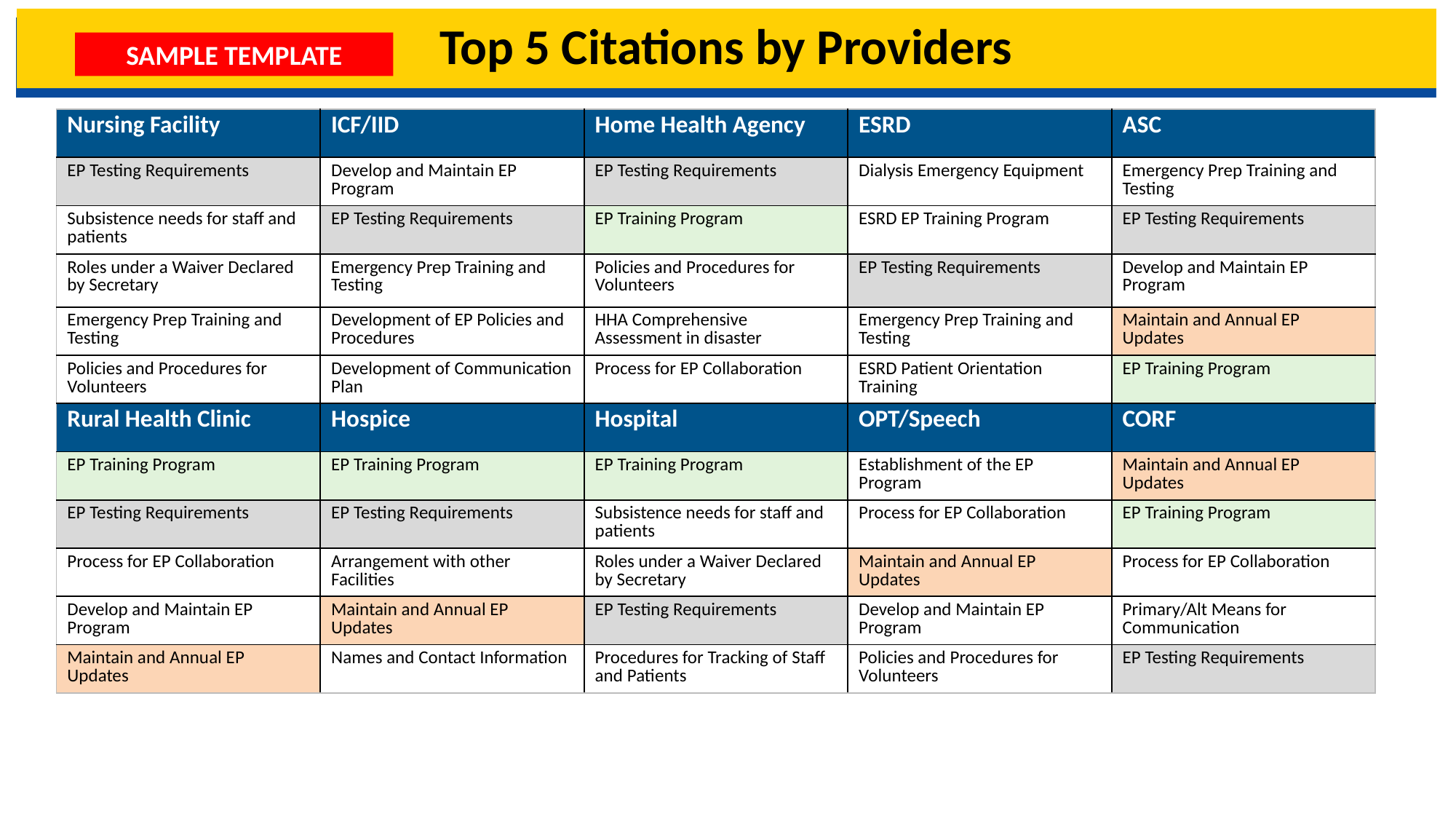

# Top 5 Citations by Providers
SAMPLE TEMPLATE
| Nursing Facility | ICF/IID | Home Health Agency | ESRD | ASC |
| --- | --- | --- | --- | --- |
| EP Testing Requirements | Develop and Maintain EP Program | EP Testing Requirements | Dialysis Emergency Equipment | Emergency Prep Training and Testing |
| Subsistence needs for staff and patients | EP Testing Requirements | EP Training Program | ESRD EP Training Program | EP Testing Requirements |
| Roles under a Waiver Declared by Secretary | Emergency Prep Training and Testing | Policies and Procedures for Volunteers | EP Testing Requirements | Develop and Maintain EP Program |
| Emergency Prep Training and Testing | Development of EP Policies and Procedures | HHA Comprehensive Assessment in disaster | Emergency Prep Training and Testing | Maintain and Annual EP Updates |
| Policies and Procedures for Volunteers | Development of Communication Plan | Process for EP Collaboration | ESRD Patient Orientation Training | EP Training Program |
| Rural Health Clinic | Hospice | Hospital | OPT/Speech | CORF |
| EP Training Program | EP Training Program | EP Training Program | Establishment of the EP Program | Maintain and Annual EP Updates |
| EP Testing Requirements | EP Testing Requirements | Subsistence needs for staff and patients | Process for EP Collaboration | EP Training Program |
| Process for EP Collaboration | Arrangement with other Facilities | Roles under a Waiver Declared by Secretary | Maintain and Annual EP Updates | Process for EP Collaboration |
| Develop and Maintain EP Program | Maintain and Annual EP Updates | EP Testing Requirements | Develop and Maintain EP Program | Primary/Alt Means for Communication |
| Maintain and Annual EP Updates | Names and Contact Information | Procedures for Tracking of Staff and Patients | Policies and Procedures for Volunteers | EP Testing Requirements |